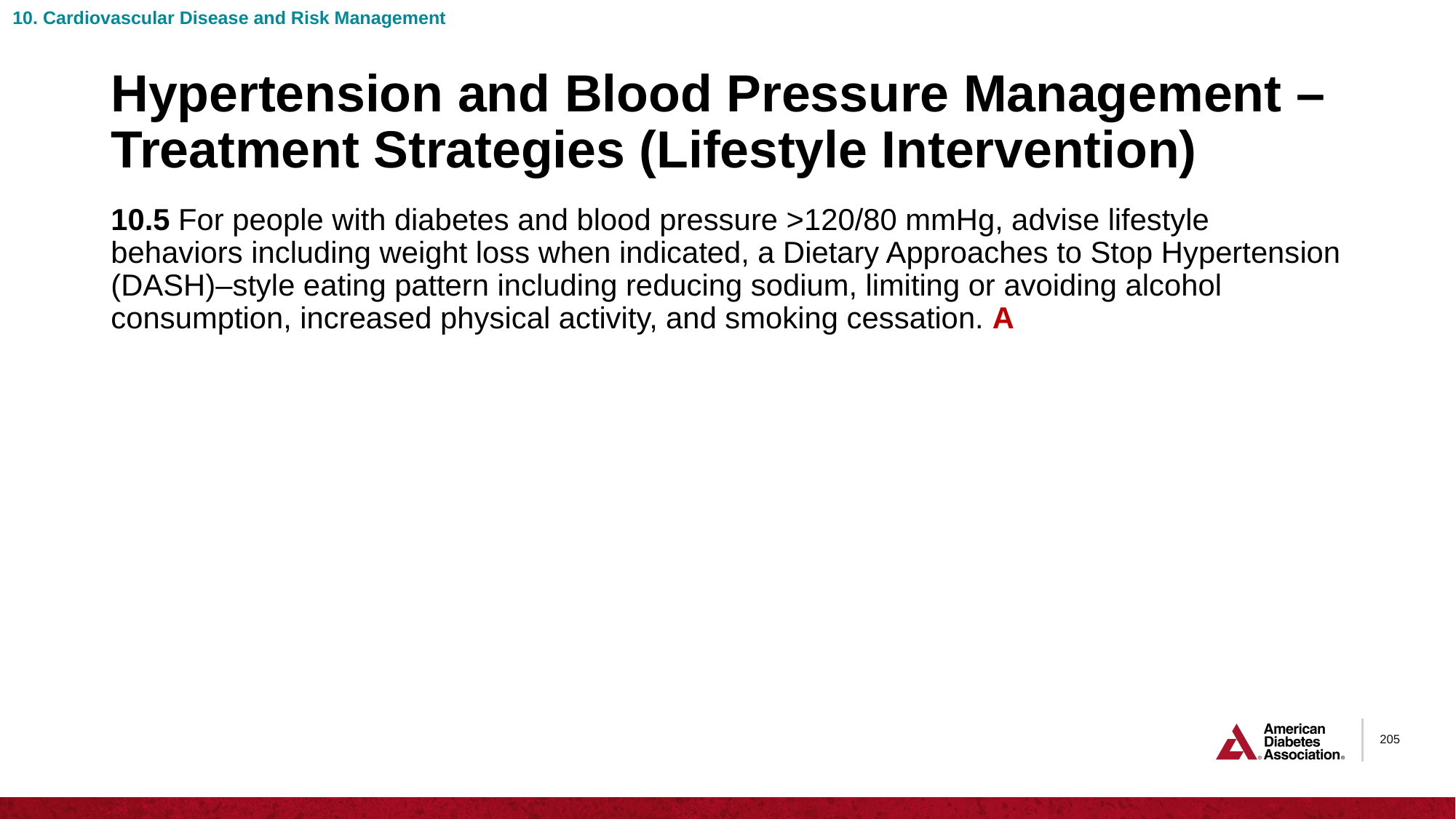

10. Cardiovascular Disease and Risk Management
# Hypertension and Blood Pressure Management – Treatment Strategies (Lifestyle Intervention)
10.5 For people with diabetes and blood pressure >120/80 mmHg, advise lifestyle behaviors including weight loss when indicated, a Dietary Approaches to Stop Hypertension (DASH)–style eating pattern including reducing sodium, limiting or avoiding alcohol consumption, increased physical activity, and smoking cessation. A
205